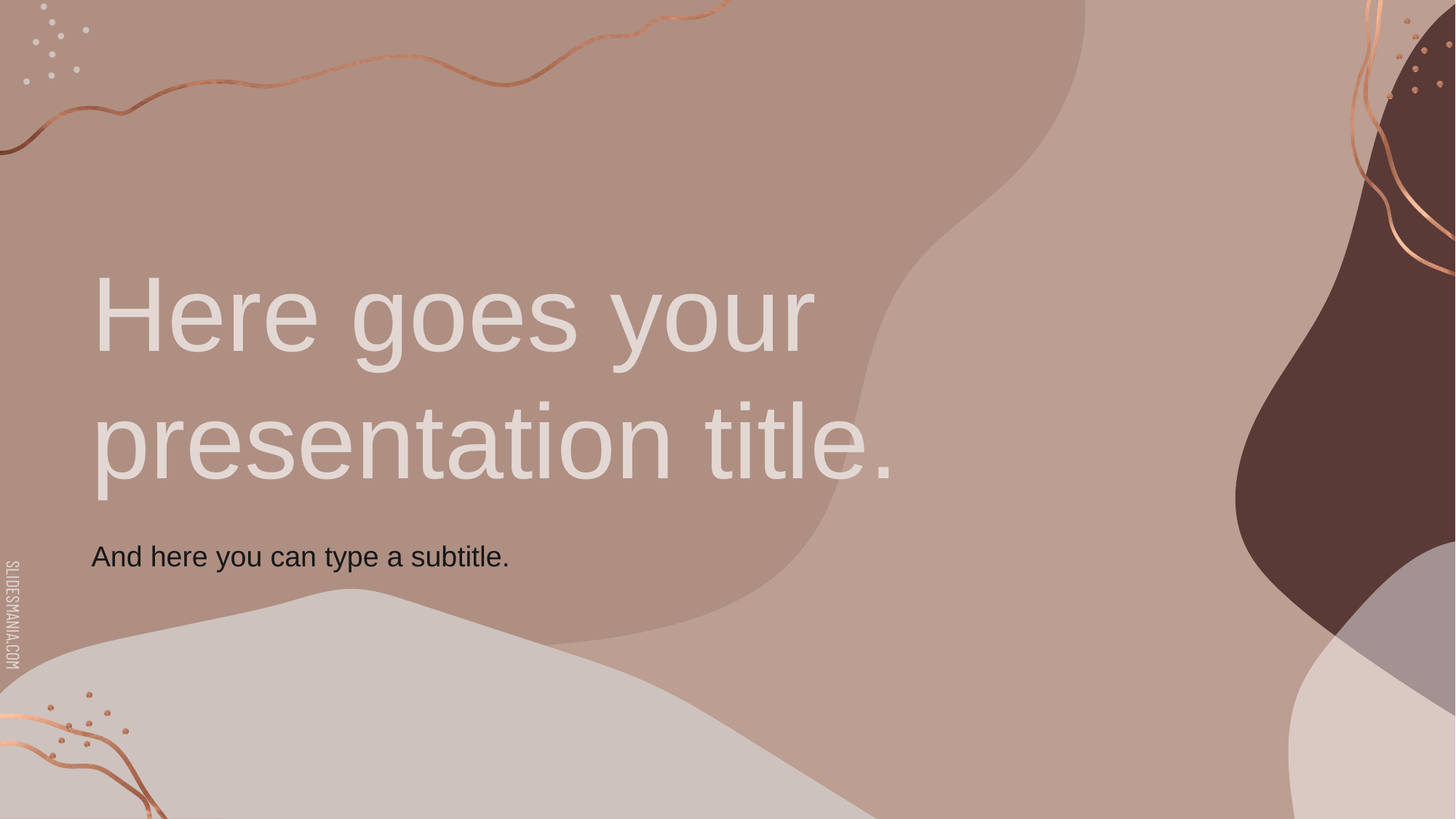

# Here goes your presentation title.
And here you can type a subtitle.